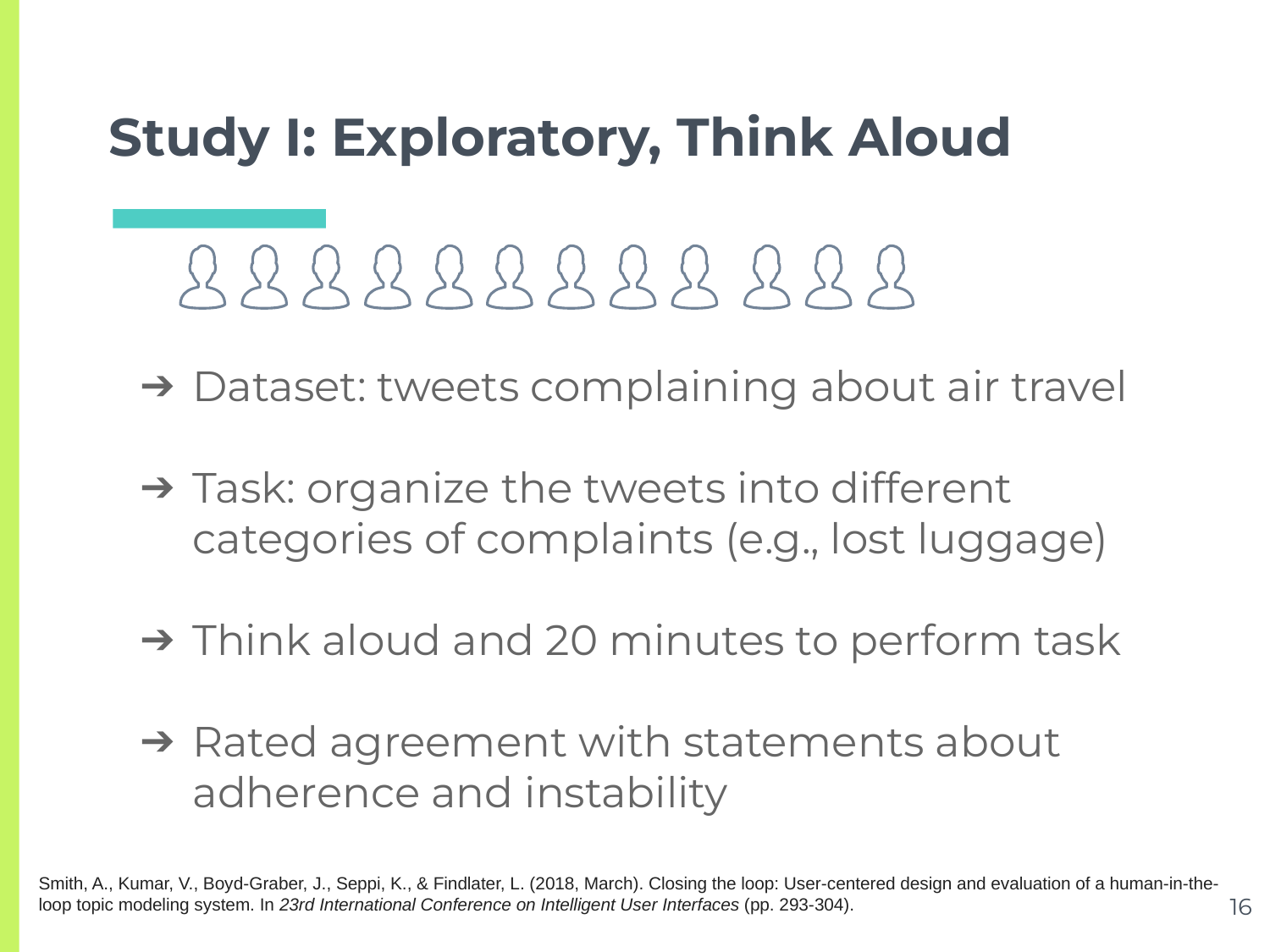

# Study I: Exploratory, Think Aloud

Dataset: tweets complaining about air travel

Task: organize the tweets into different categories of complaints (e.g., lost luggage)

Think aloud and 20 minutes to perform task

Rated agreement with statements about adherence and instability

Smith, A., Kumar, V., Boyd-Graber, J., Seppi, K., & Findlater, L. (2018, March). Closing the loop: User-centered design and evaluation of a human-in-the-loop topic modeling system. In 23rd International Conference on Intelligent User Interfaces (pp. 293-304).
16